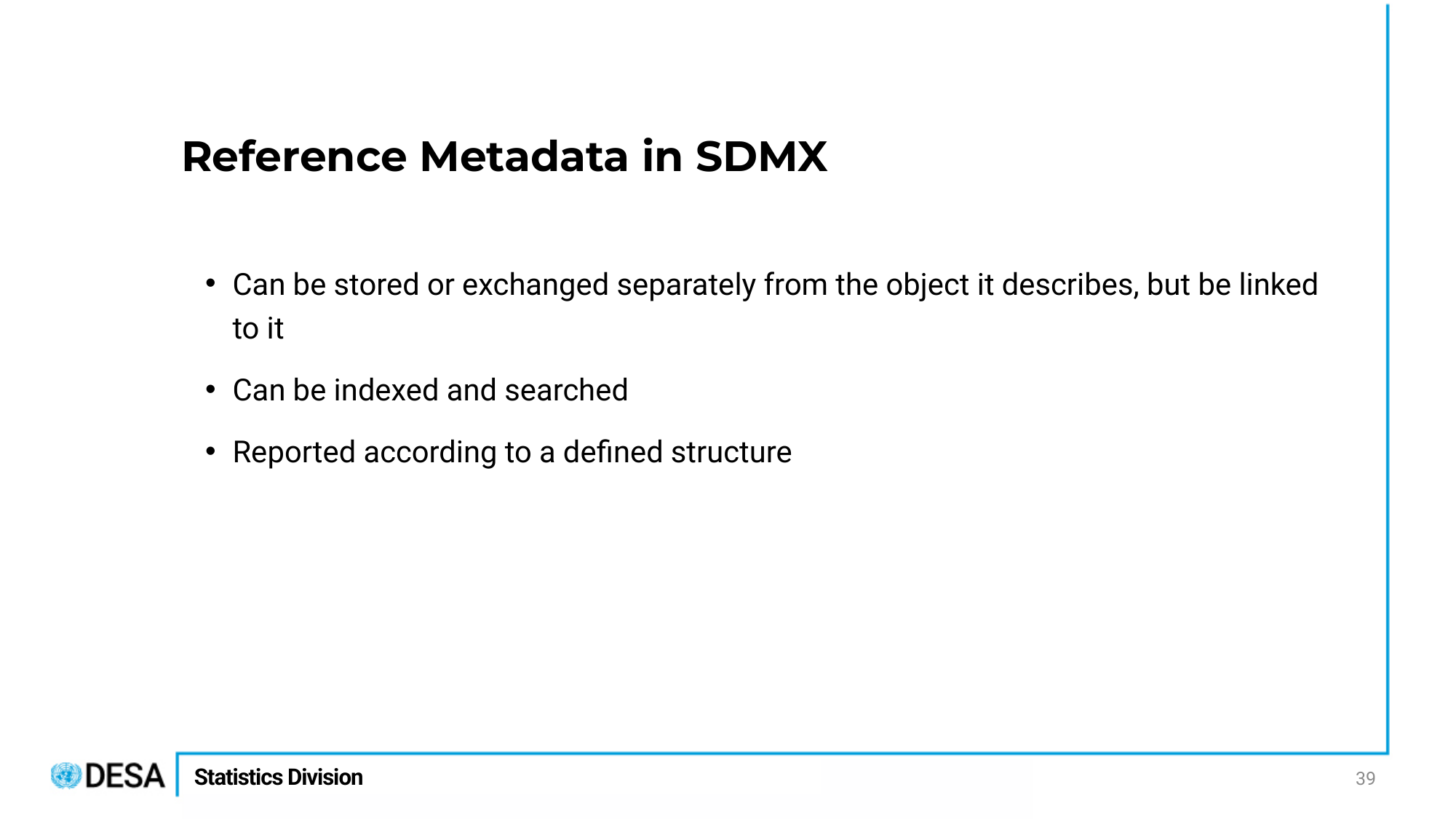

# Reference Metadata in SDMX
Can be stored or exchanged separately from the object it describes, but be linked to it
Can be indexed and searched
Reported according to a defined structure
39